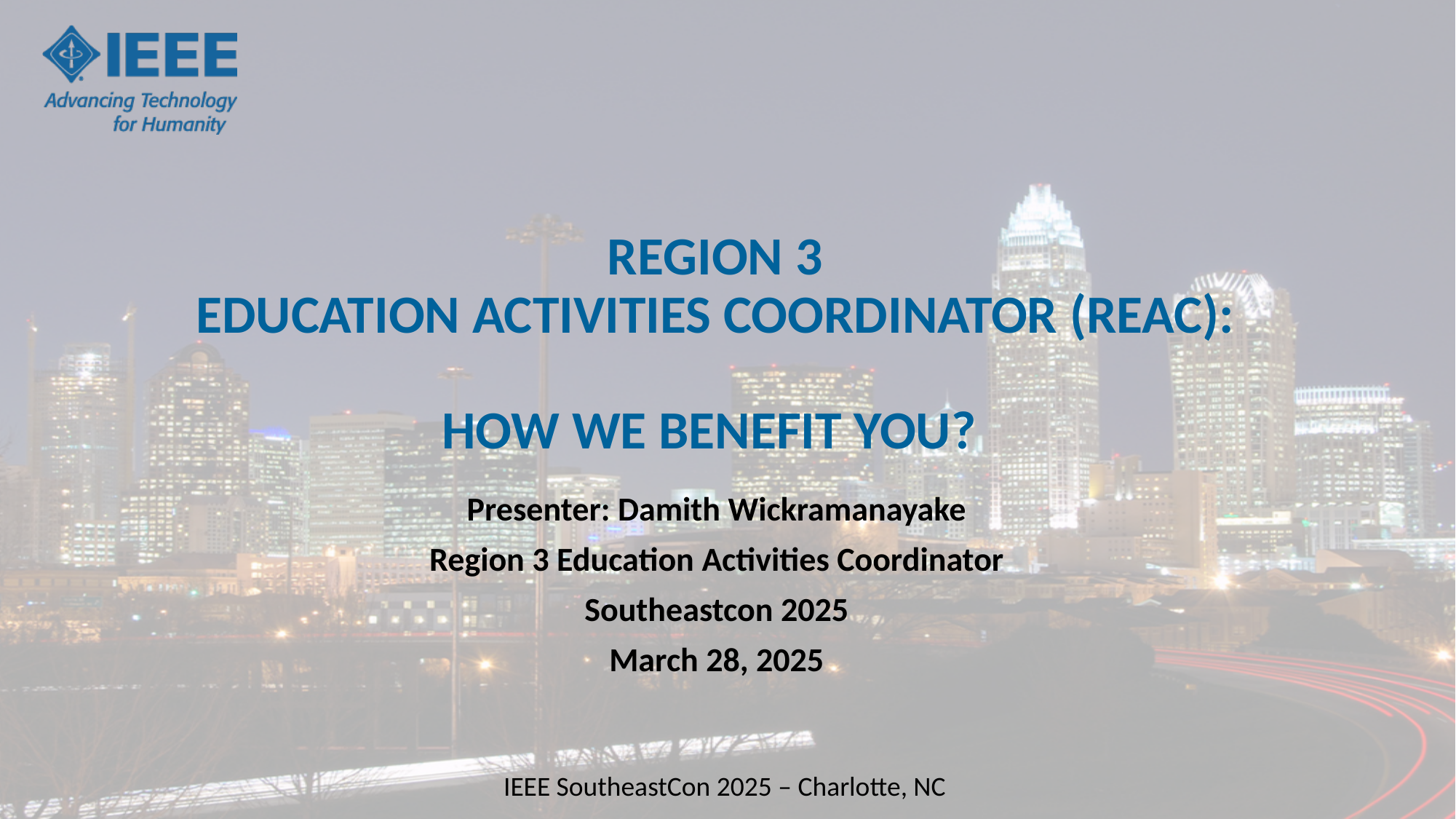

# REGION 3 EDUCATION ACTIVITIES COORDINATOR (REAC): HOW WE BENEFIT YOU?
Presenter: Damith Wickramanayake
Region 3 Education Activities Coordinator
Southeastcon 2025
March 28, 2025